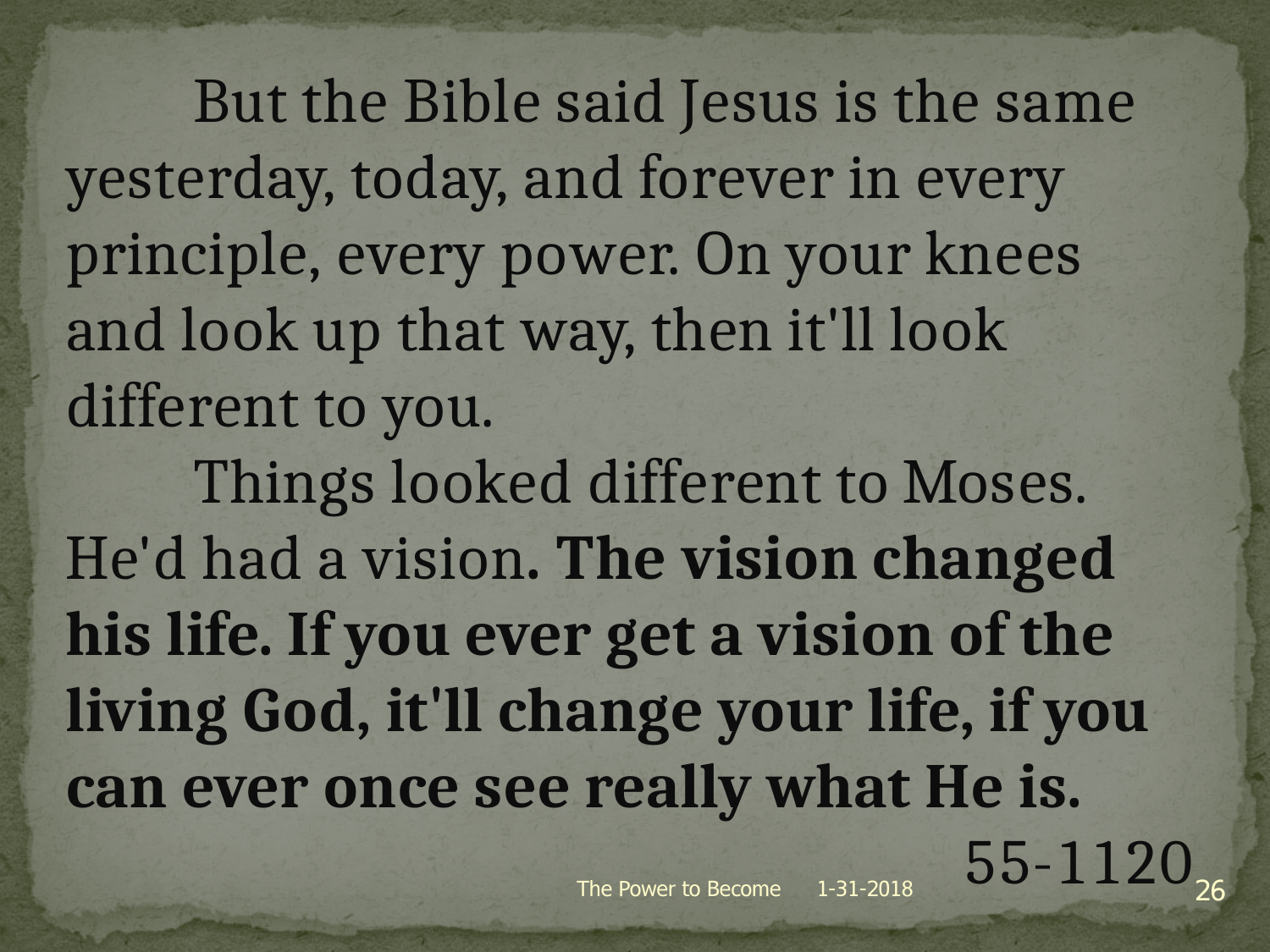

But the Bible said Jesus is the same yesterday, today, and forever in every principle, every power. On your knees and look up that way, then it'll look different to you.
	Things looked different to Moses. He'd had a vision. The vision changed his life. If you ever get a vision of the living God, it'll change your life, if you can ever once see really what He is.
55-1120
26
The Power to Become
1-31-2018